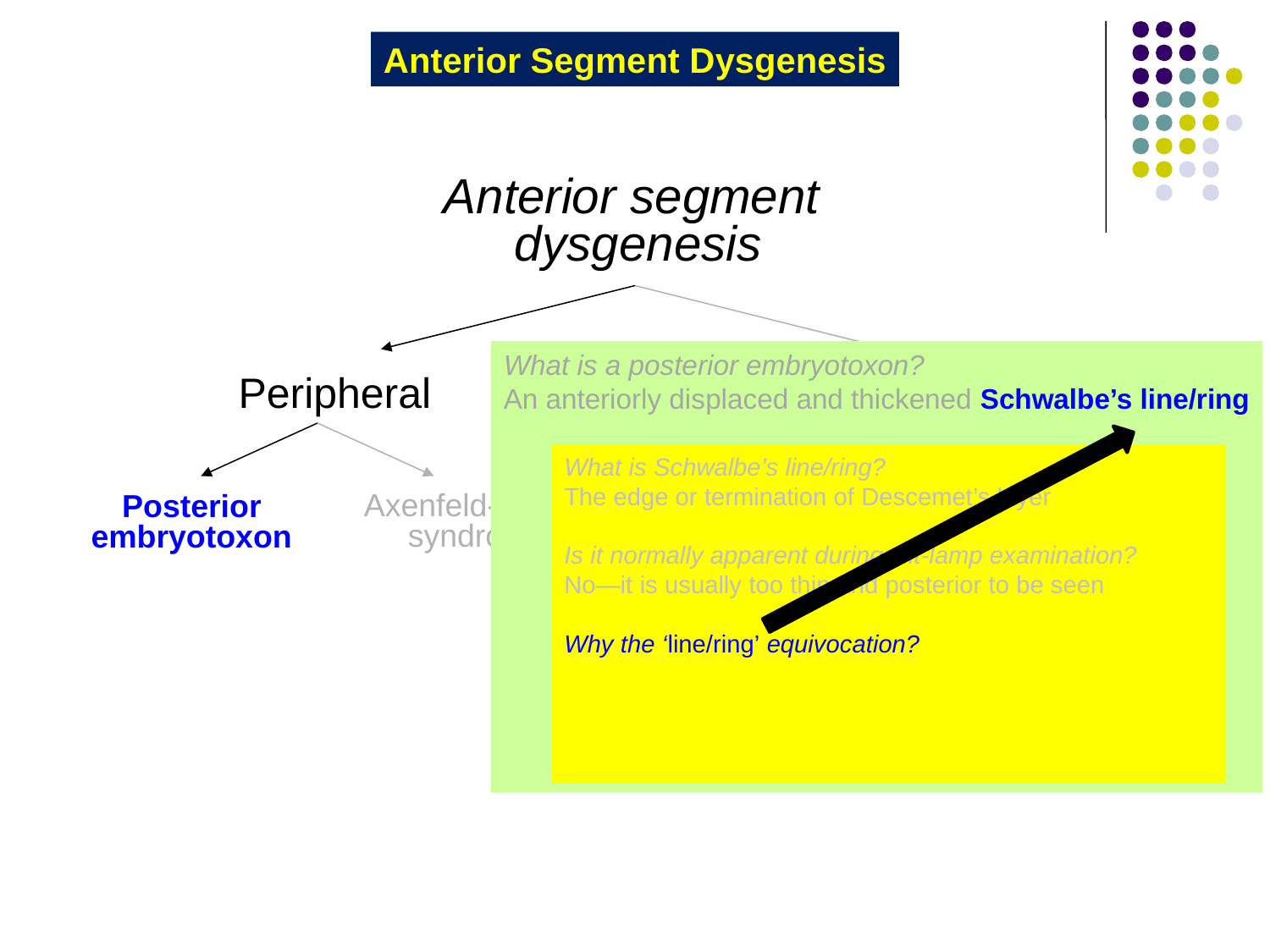

Anterior Segment Dysgenesis
Anterior segment
dysgenesis

What is a posterior embryotoxon?
An anteriorly displaced and thickened Schwalbe’s line/ring

Is it always a harbinger of significant pathology?
No; it is found in about 15% of otherwise normal eyes

In what three situations is it a significant finding?
1) When it is part of the Axenfeld-Rieger syndrome
2) When it is associated with familial aniridia
3) When it is associated with Alagille syndrome
What is Alagille syndrome?
there such a thing as an anterior embryotoxon?
Yes; arcus senilis is the anterior embryotoxon
Peripheral
Central

What is Schwalbe’s line/ring?
The edge or termination of Descemet’s layer

Is it normally apparent during slit-lamp examination?
No—it is usually too thin and posterior to be seen

Why the ‘line/ring’ equivocation?
Most refer to it as Schwalbe’s line, because that’s what
it looks like during gonioscopy. However, others point out
that because this structure encircles the entire inner aspect
of the cornea, it is more properly described as a ‘ring.’
Axenfeld-Rieger
syndrome
Posterior
embryotoxon
Posterior
keratoconus
Peters anomaly